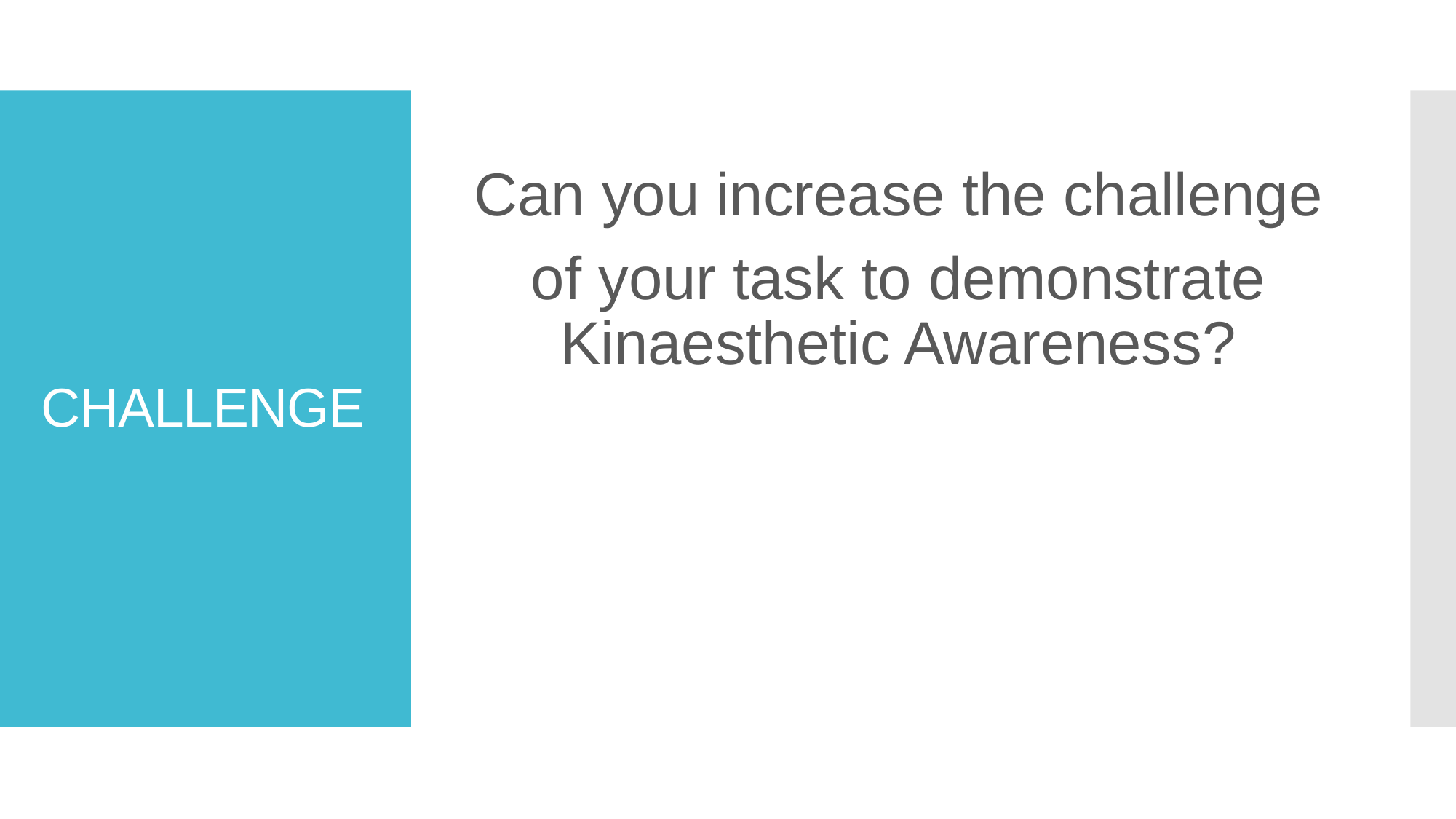

Can you increase the challenge
of your task to demonstrate Kinaesthetic Awareness?
# CHALLENGE